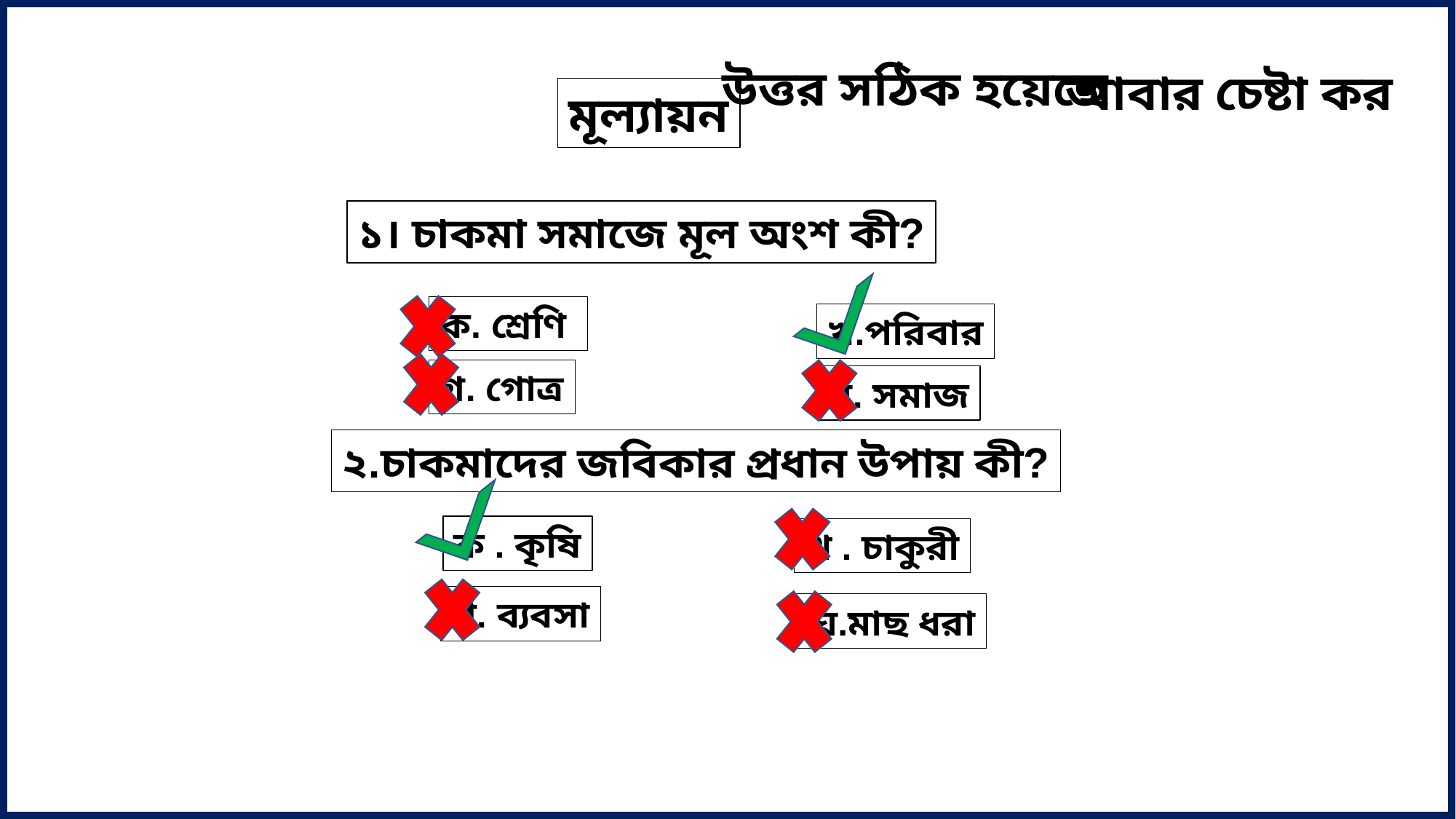

উত্তর সঠিক হয়েছে
আবার চেষ্টা কর
মূল্যায়ন
১। চাকমা সমাজে মূল অংশ কী?

ক. শ্রেণি
খ.পরিবার

গ. গোত্র
ঘ. সমাজ
২.চাকমাদের জবিকার প্রধান উপায় কী?

ক . কৃষি
খ . চাকুরী

গ. ব্যবসা
 ঘ.মাছ ধরা